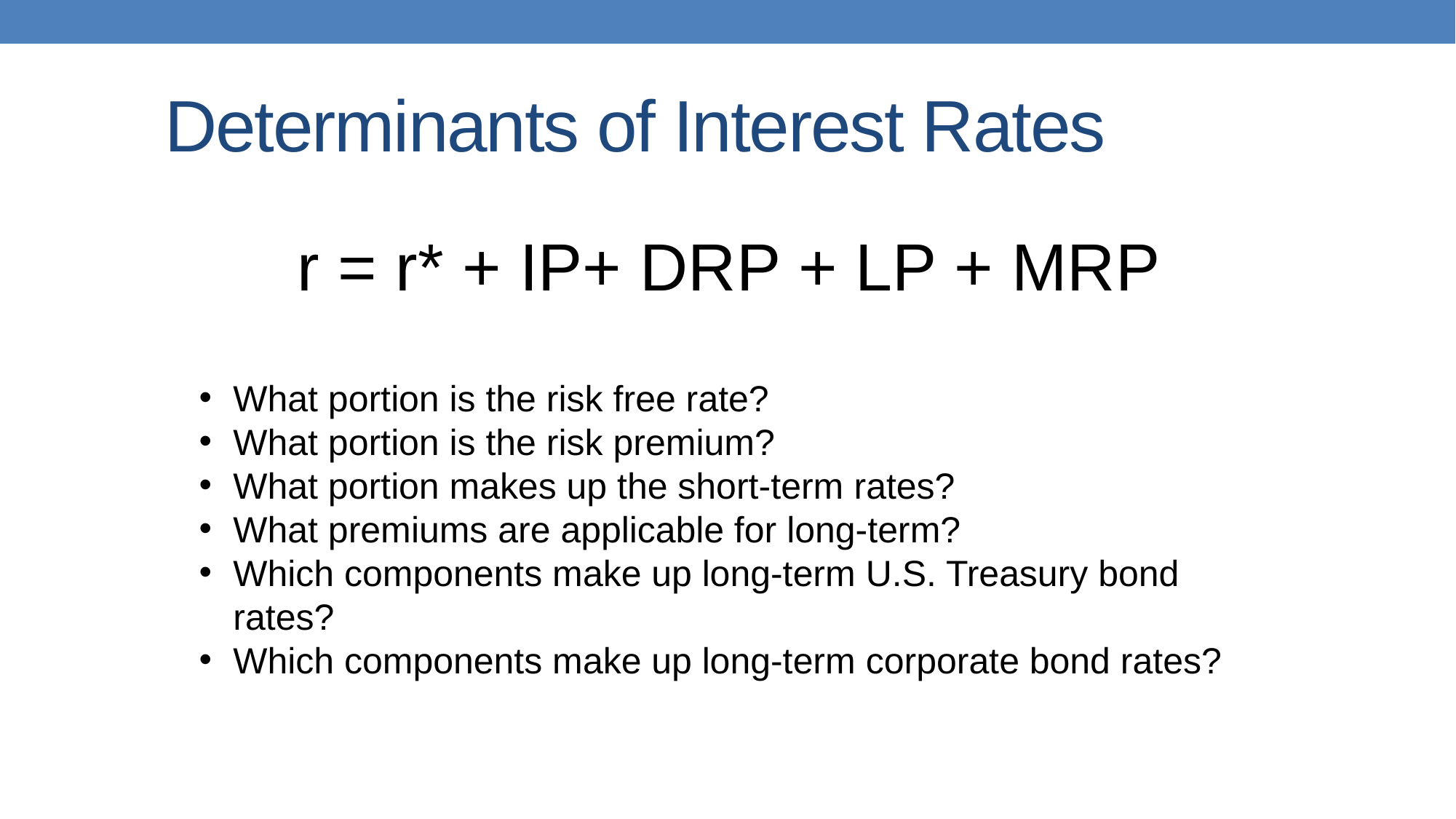

# Determinants of Interest Rates
r = r* + IP+ DRP + LP + MRP
What portion is the risk free rate?
What portion is the risk premium?
What portion makes up the short-term rates?
What premiums are applicable for long-term?
Which components make up long-term U.S. Treasury bond rates?
Which components make up long-term corporate bond rates?